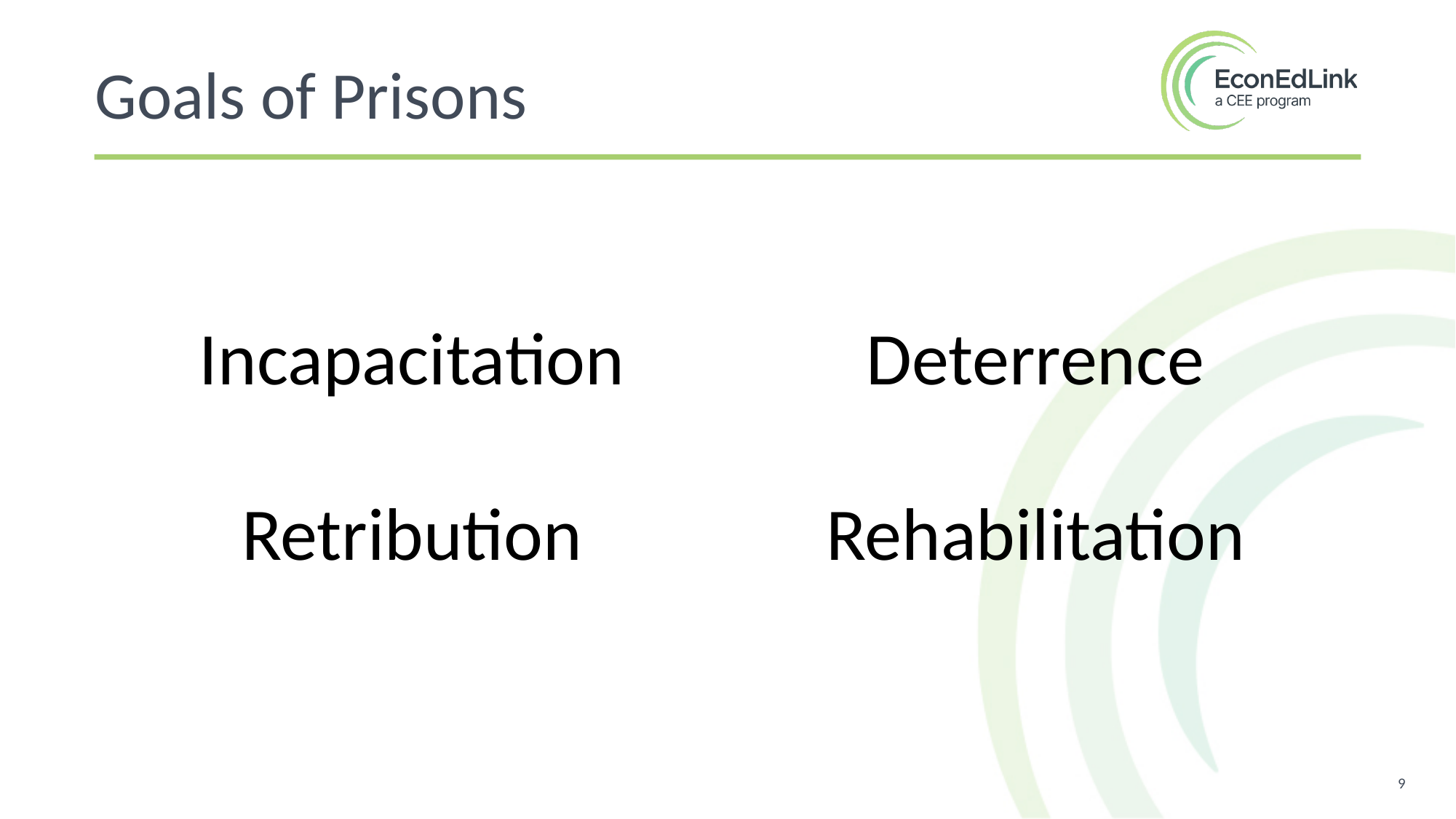

Goals of Prisons
| Incapacitation | Deterrence |
| --- | --- |
| Retribution | Rehabilitation |
9